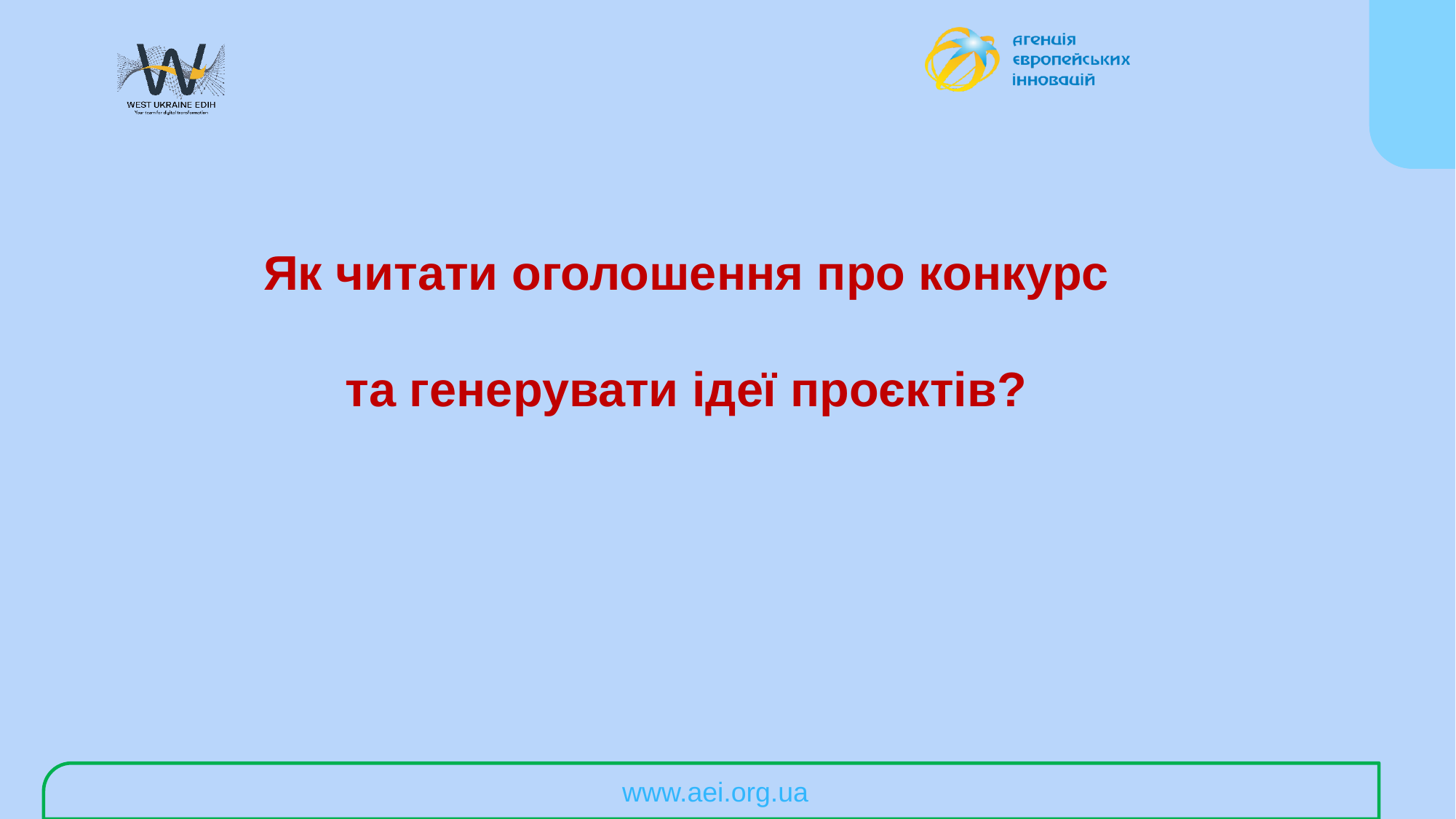

# Як читати оголошення про конкурс та генерувати ідеї проєктів?